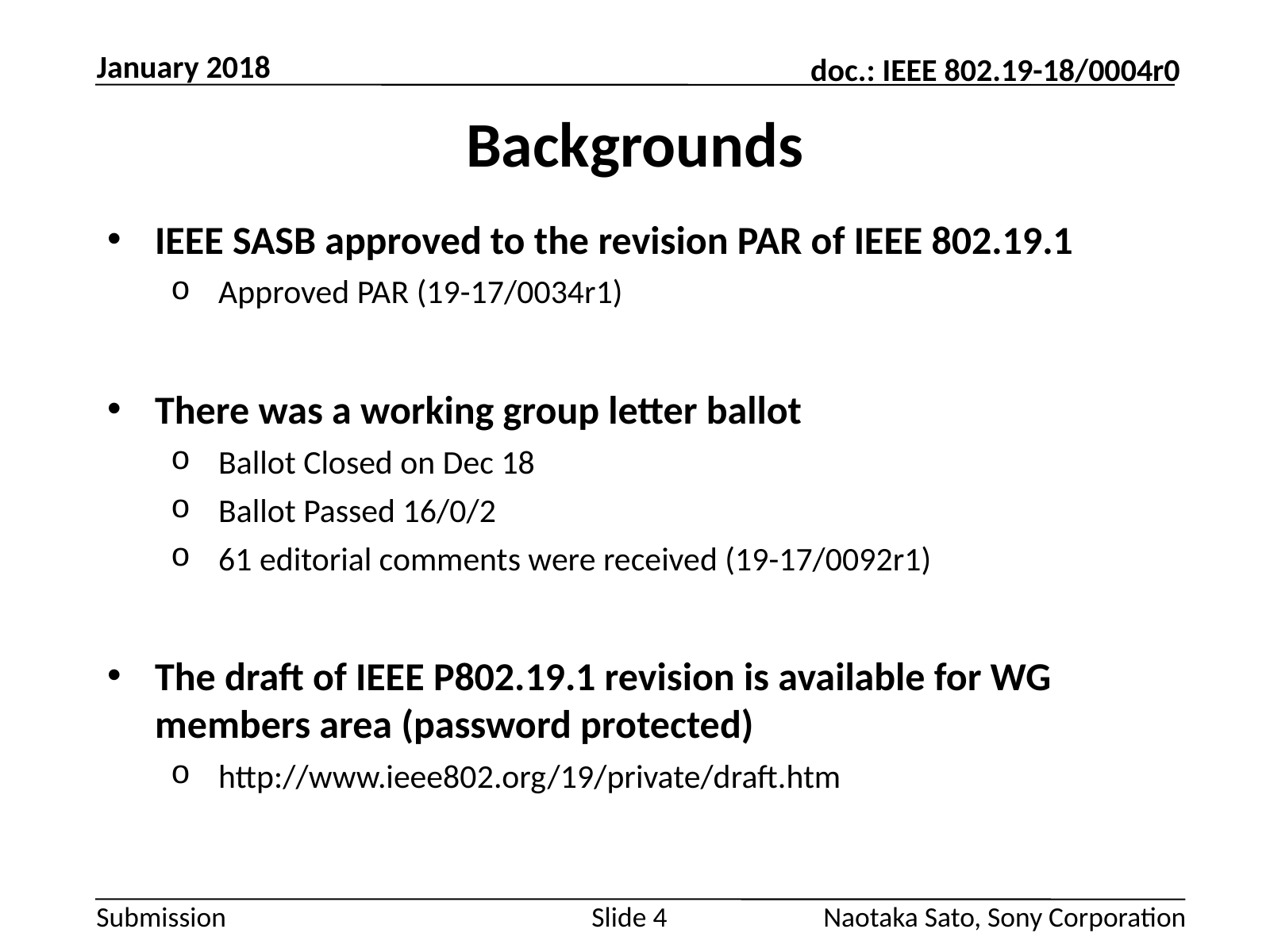

January 2018
# Backgrounds
IEEE SASB approved to the revision PAR of IEEE 802.19.1
Approved PAR (19-17/0034r1)

There was a working group letter ballot
Ballot Closed on Dec 18
Ballot Passed 16/0/2
61 editorial comments were received (19-17/0092r1)

The draft of IEEE P802.19.1 revision is available for WG members area (password protected)
http://www.ieee802.org/19/private/draft.htm
Slide 4
Naotaka Sato, Sony Corporation